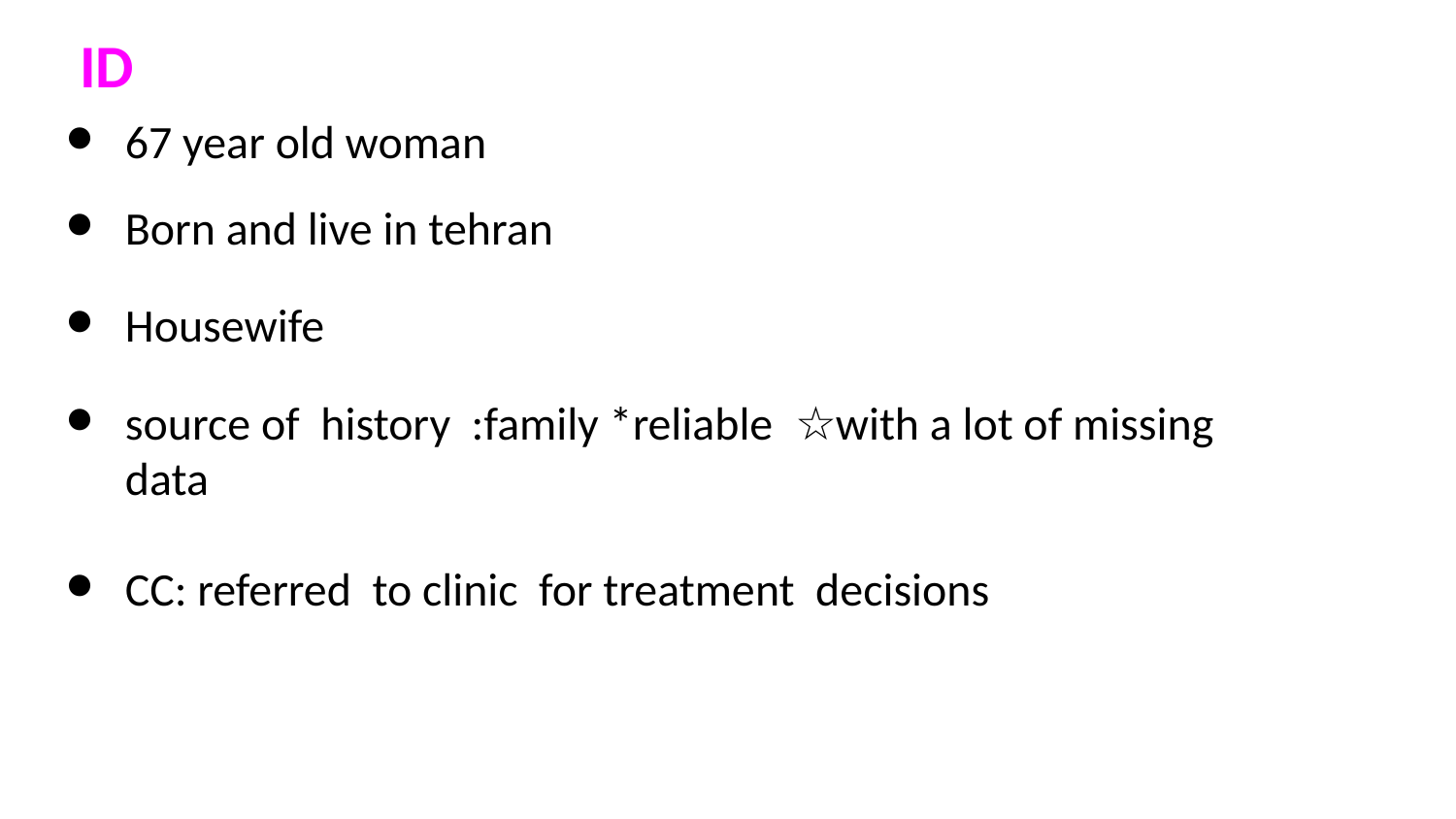

ID
67 year old woman
Born and live in tehran
Housewife
source of  history  :family *reliable  ☆with a lot of missing  data
CC: referred  to clinic  for treatment  decisions